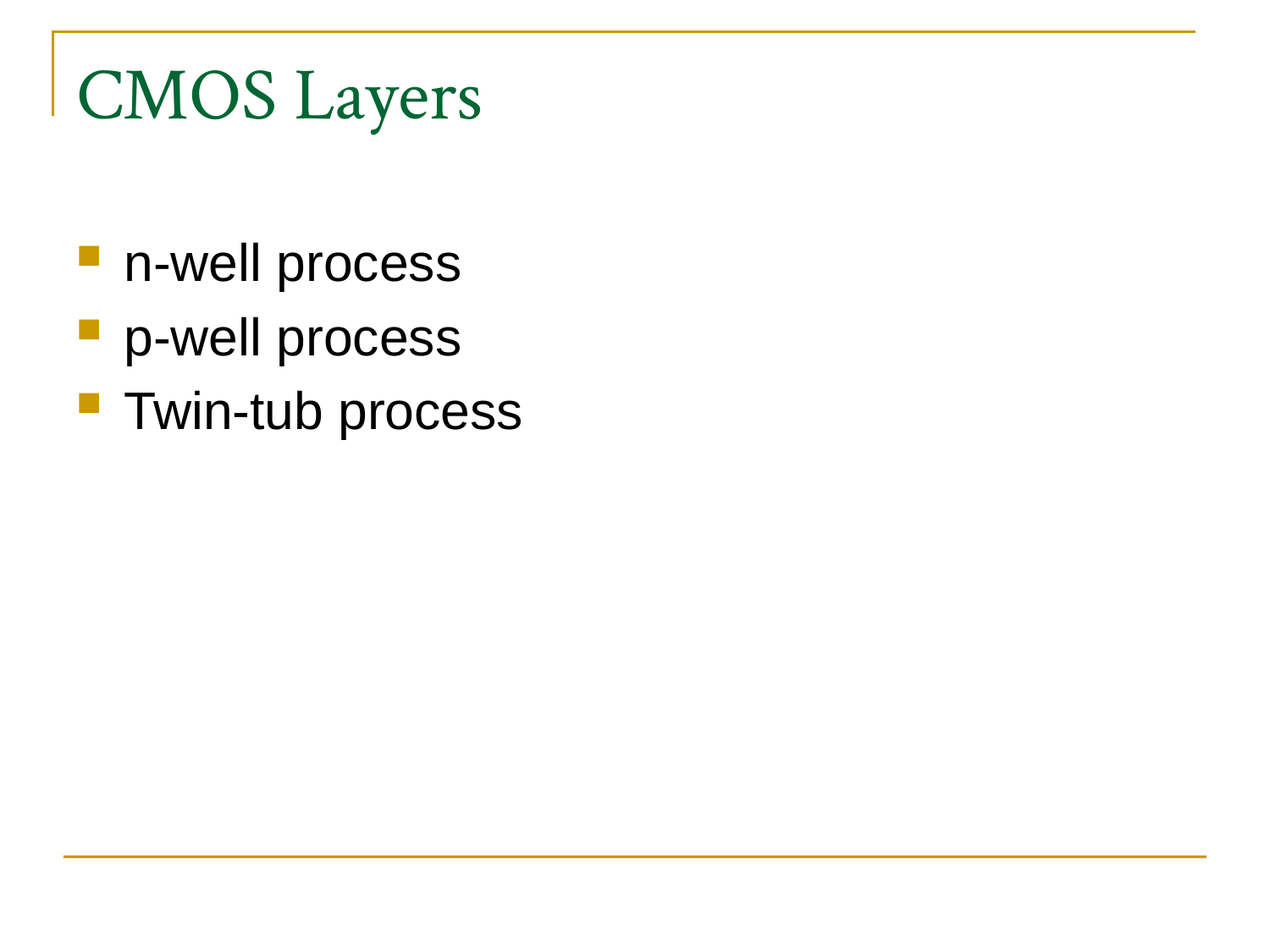

# CMOS Layers
n-well process
p-well process
Twin-tub process